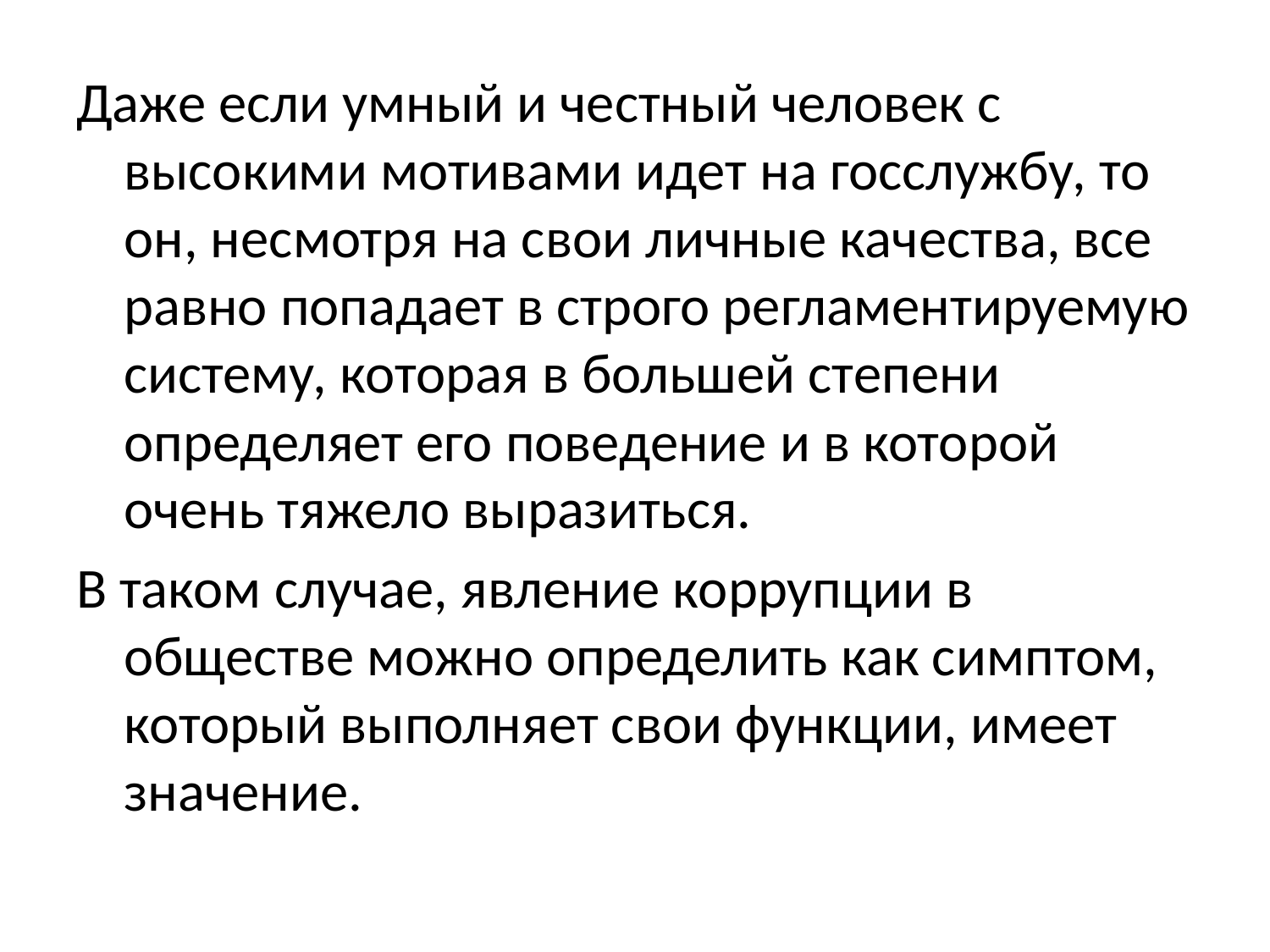

Даже если умный и честный человек с высокими мотивами идет на госслужбу, то он, несмотря на свои личные качества, все равно попадает в строго регламентируемую систему, которая в большей степени определяет его поведение и в которой очень тяжело выразиться.
В таком случае, явление коррупции в обществе можно определить как симптом, который выполняет свои функции, имеет значение.